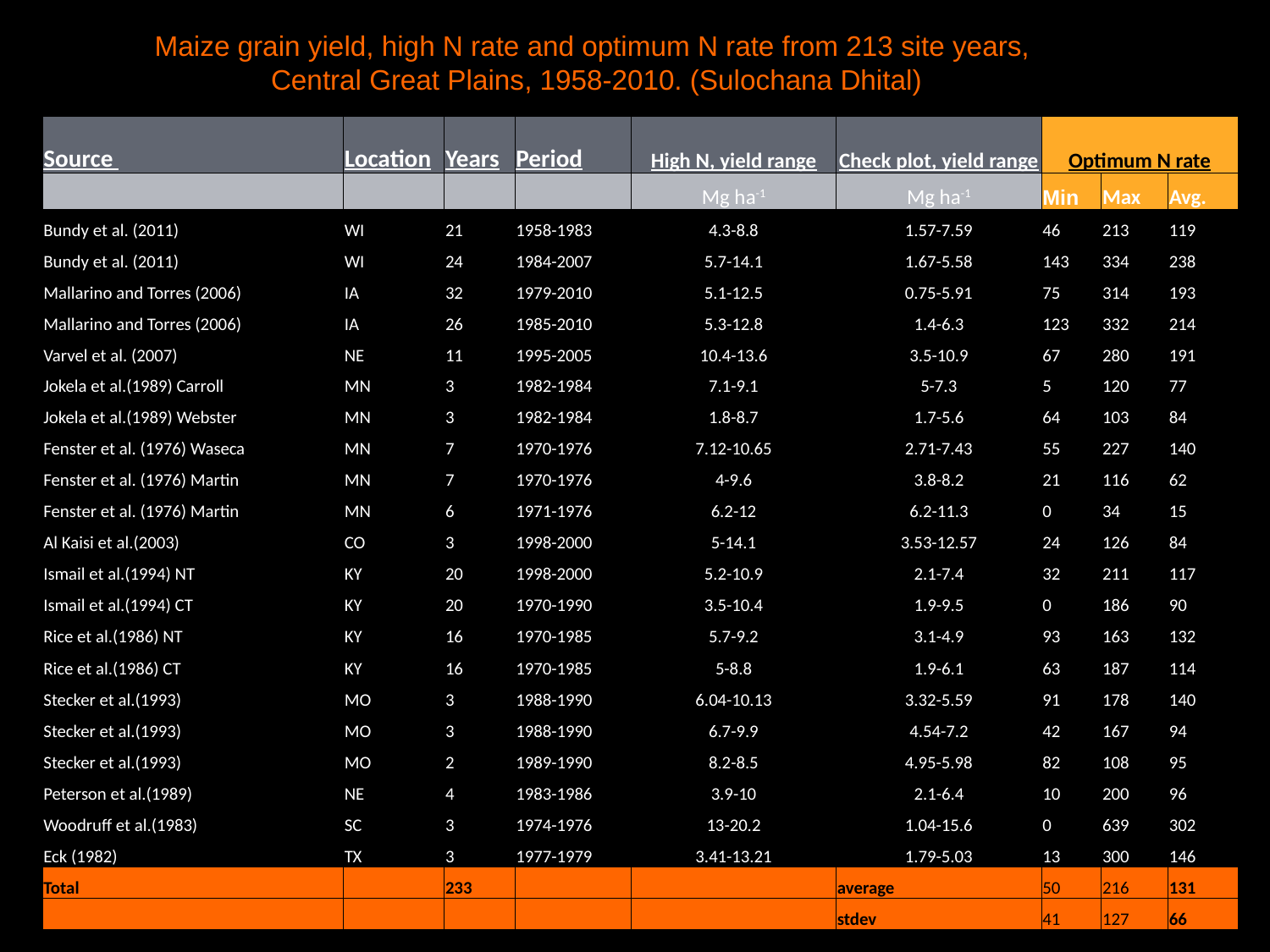

Maize grain yield, high N rate and optimum N rate from 213 site years,
Central Great Plains, 1958-2010. (Sulochana Dhital)
| Source | Location | Years | Period | High N, yield range | Check plot, yield range | Optimum N rate |  |  |
| --- | --- | --- | --- | --- | --- | --- | --- | --- |
|  |  |  |  | Mg ha-1 | Mg ha-1 | Min | Max | Avg. |
| Bundy et al. (2011) | WI | 21 | 1958-1983 | 4.3-8.8 | 1.57-7.59 | 46 | 213 | 119 |
| Bundy et al. (2011) | WI | 24 | 1984-2007 | 5.7-14.1 | 1.67-5.58 | 143 | 334 | 238 |
| Mallarino and Torres (2006) | IA | 32 | 1979-2010 | 5.1-12.5 | 0.75-5.91 | 75 | 314 | 193 |
| Mallarino and Torres (2006) | IA | 26 | 1985-2010 | 5.3-12.8 | 1.4-6.3 | 123 | 332 | 214 |
| Varvel et al. (2007) | NE | 11 | 1995-2005 | 10.4-13.6 | 3.5-10.9 | 67 | 280 | 191 |
| Jokela et al.(1989) Carroll | MN | 3 | 1982-1984 | 7.1-9.1 | 5-7.3 | 5 | 120 | 77 |
| Jokela et al.(1989) Webster | MN | 3 | 1982-1984 | 1.8-8.7 | 1.7-5.6 | 64 | 103 | 84 |
| Fenster et al. (1976) Waseca | MN | 7 | 1970-1976 | 7.12-10.65 | 2.71-7.43 | 55 | 227 | 140 |
| Fenster et al. (1976) Martin | MN | 7 | 1970-1976 | 4-9.6 | 3.8-8.2 | 21 | 116 | 62 |
| Fenster et al. (1976) Martin | MN | 6 | 1971-1976 | 6.2-12 | 6.2-11.3 | 0 | 34 | 15 |
| Al Kaisi et al.(2003) | CO | 3 | 1998-2000 | 5-14.1 | 3.53-12.57 | 24 | 126 | 84 |
| Ismail et al.(1994) NT | KY | 20 | 1998-2000 | 5.2-10.9 | 2.1-7.4 | 32 | 211 | 117 |
| Ismail et al.(1994) CT | KY | 20 | 1970-1990 | 3.5-10.4 | 1.9-9.5 | 0 | 186 | 90 |
| Rice et al.(1986) NT | KY | 16 | 1970-1985 | 5.7-9.2 | 3.1-4.9 | 93 | 163 | 132 |
| Rice et al.(1986) CT | KY | 16 | 1970-1985 | 5-8.8 | 1.9-6.1 | 63 | 187 | 114 |
| Stecker et al.(1993) | MO | 3 | 1988-1990 | 6.04-10.13 | 3.32-5.59 | 91 | 178 | 140 |
| Stecker et al.(1993) | MO | 3 | 1988-1990 | 6.7-9.9 | 4.54-7.2 | 42 | 167 | 94 |
| Stecker et al.(1993) | MO | 2 | 1989-1990 | 8.2-8.5 | 4.95-5.98 | 82 | 108 | 95 |
| Peterson et al.(1989) | NE | 4 | 1983-1986 | 3.9-10 | 2.1-6.4 | 10 | 200 | 96 |
| Woodruff et al.(1983) | SC | 3 | 1974-1976 | 13-20.2 | 1.04-15.6 | 0 | 639 | 302 |
| Eck (1982) | TX | 3 | 1977-1979 | 3.41-13.21 | 1.79-5.03 | 13 | 300 | 146 |
| Total |  | 233 |  |  | average | 50 | 216 | 131 |
|  |  |  |  |  | stdev | 41 | 127 | 66 |